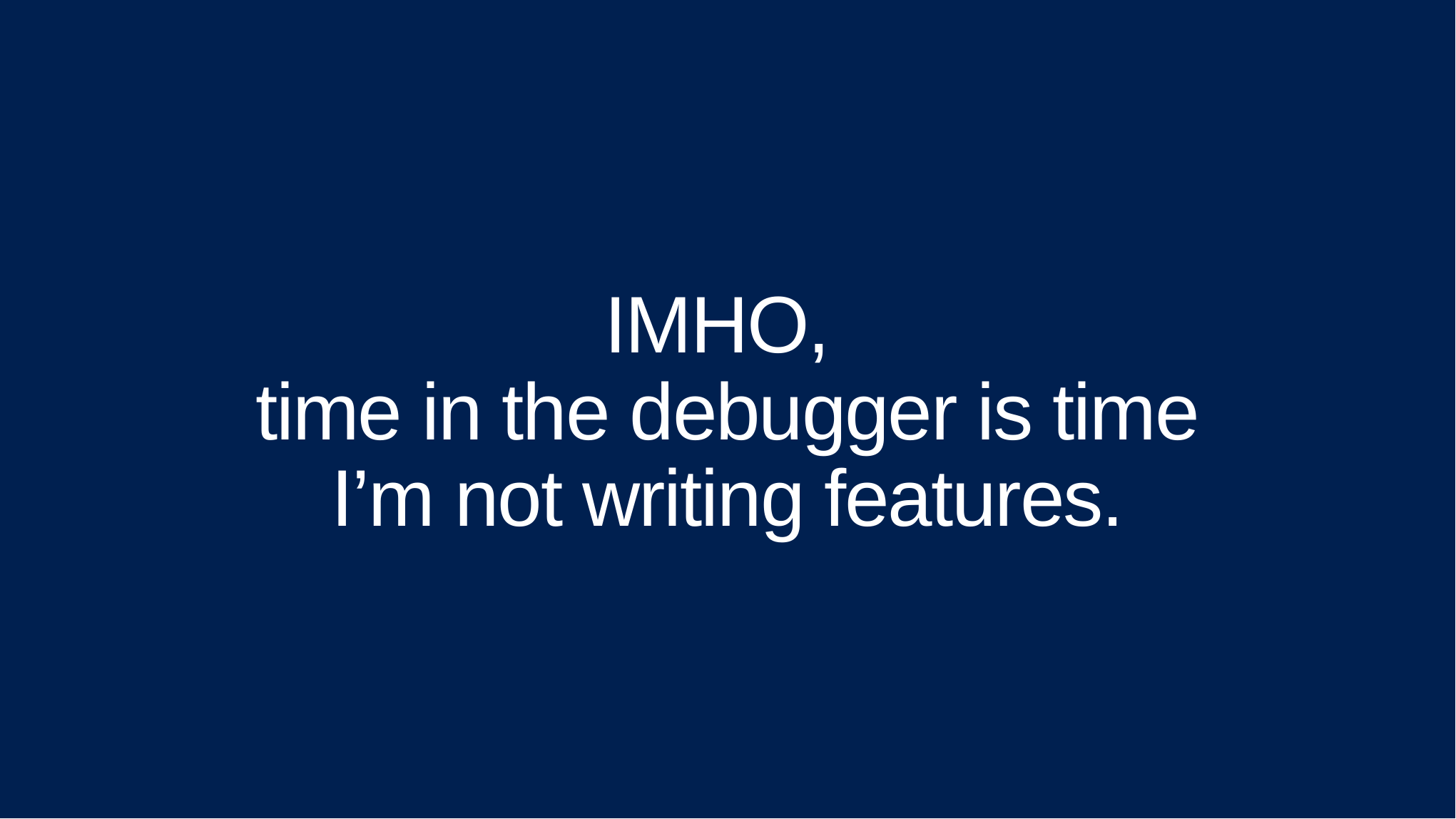

# IMHO, time in the debugger is time I’m not writing features.